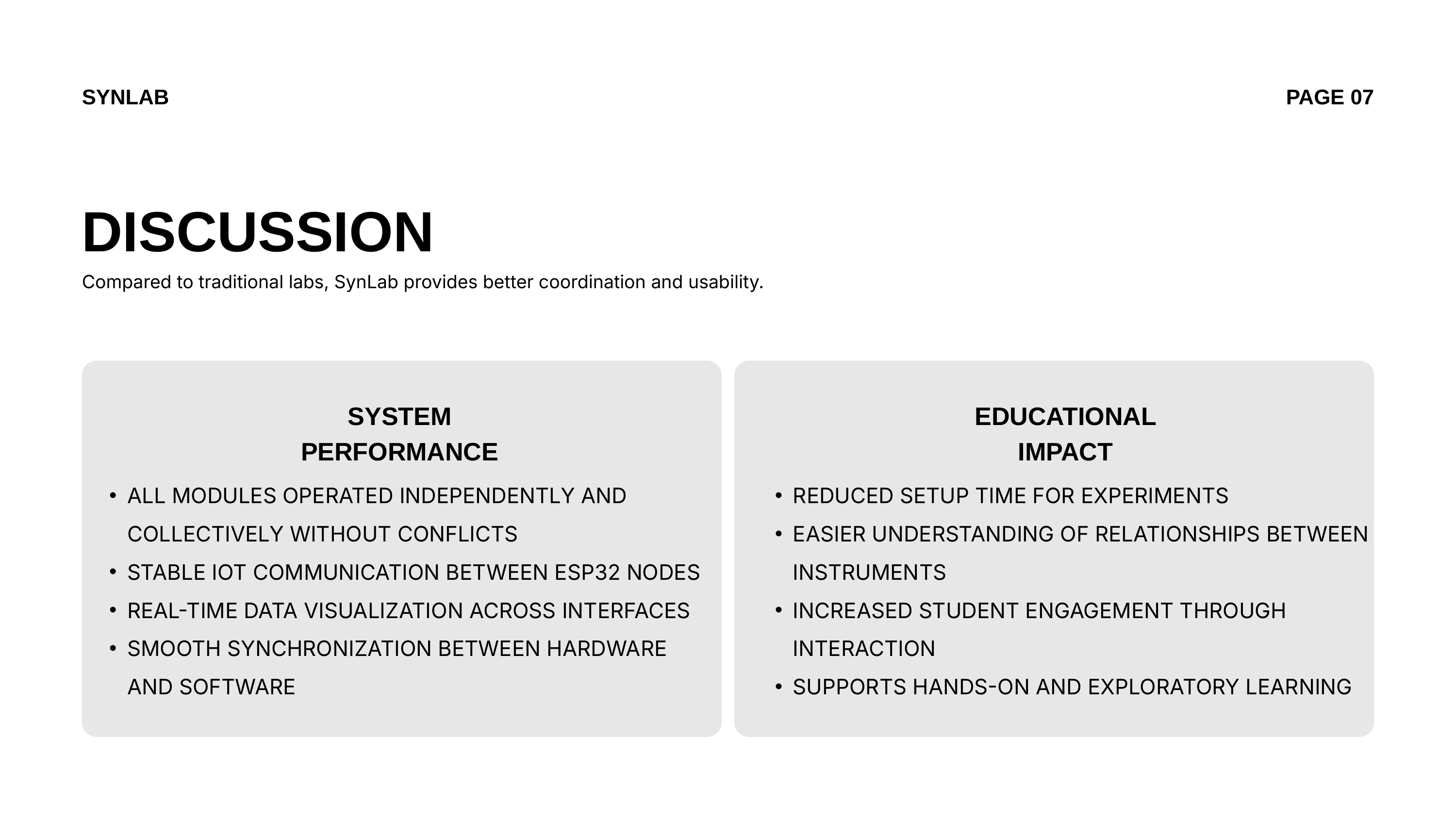

SYNLAB
PAGE 07
DISCUSSION
Compared to traditional labs, SynLab provides better coordination and usability.

SYSTEM PERFORMANCE
EDUCATIONAL IMPACT
ALL MODULES OPERATED INDEPENDENTLY AND COLLECTIVELY WITHOUT CONFLICTS
STABLE IOT COMMUNICATION BETWEEN ESP32 NODES
REAL-TIME DATA VISUALIZATION ACROSS INTERFACES
SMOOTH SYNCHRONIZATION BETWEEN HARDWARE AND SOFTWARE
REDUCED SETUP TIME FOR EXPERIMENTS
EASIER UNDERSTANDING OF RELATIONSHIPS BETWEEN INSTRUMENTS
INCREASED STUDENT ENGAGEMENT THROUGH INTERACTION
SUPPORTS HANDS-ON AND EXPLORATORY LEARNING